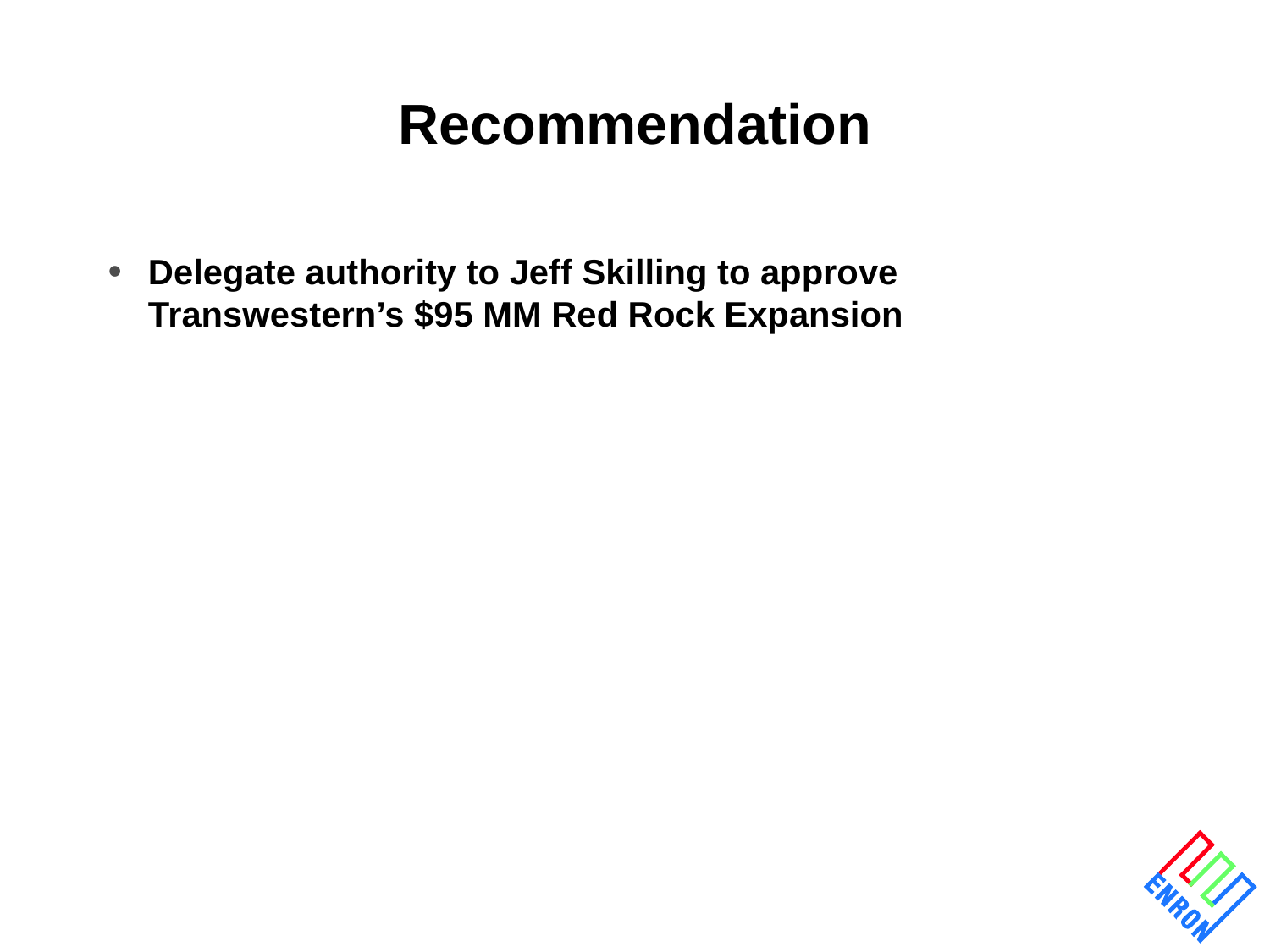

# Recommendation
Delegate authority to Jeff Skilling to approve Transwestern’s $95 MM Red Rock Expansion